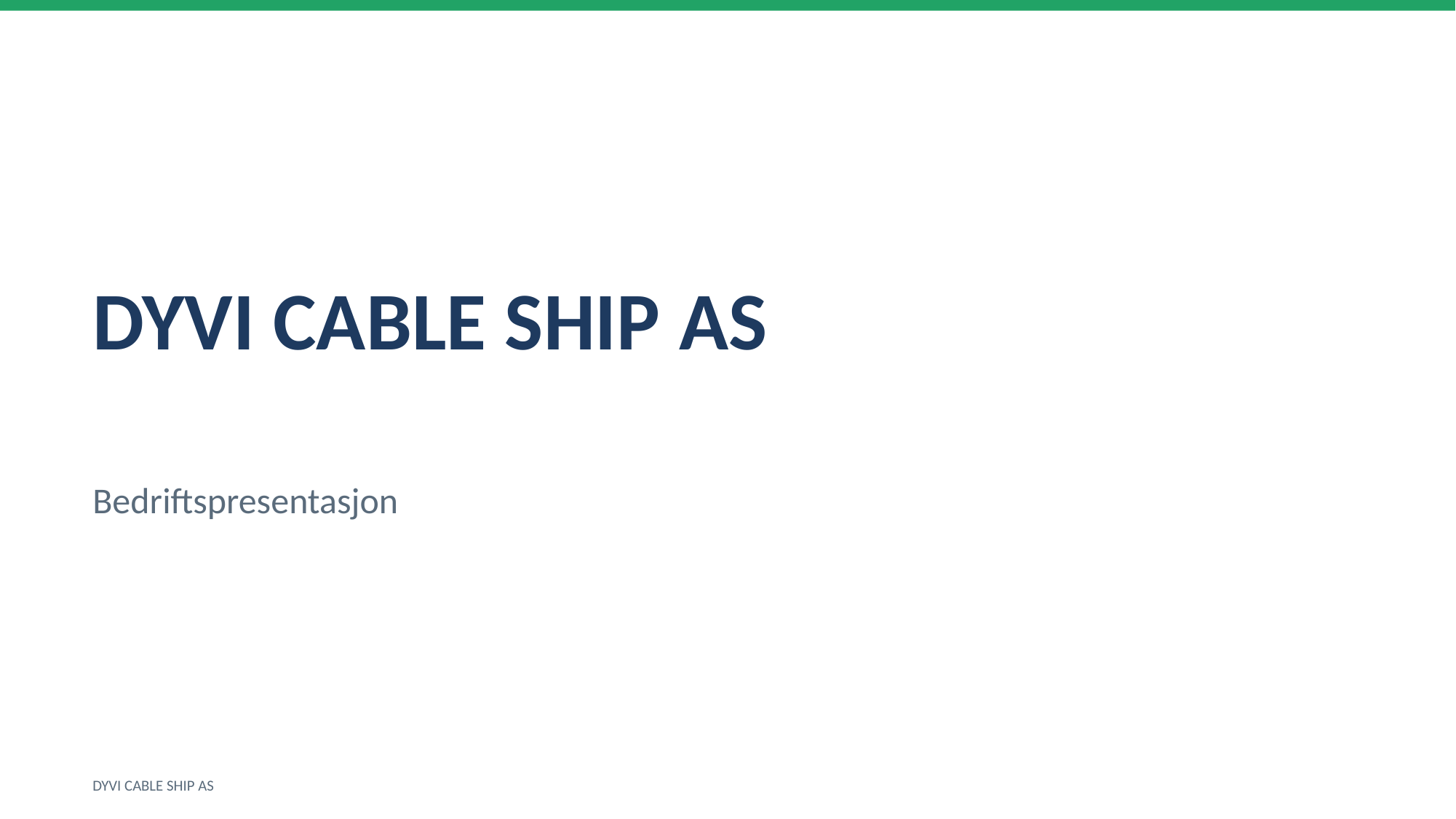

DYVI CABLE SHIP AS
Bedriftspresentasjon
DYVI CABLE SHIP AS